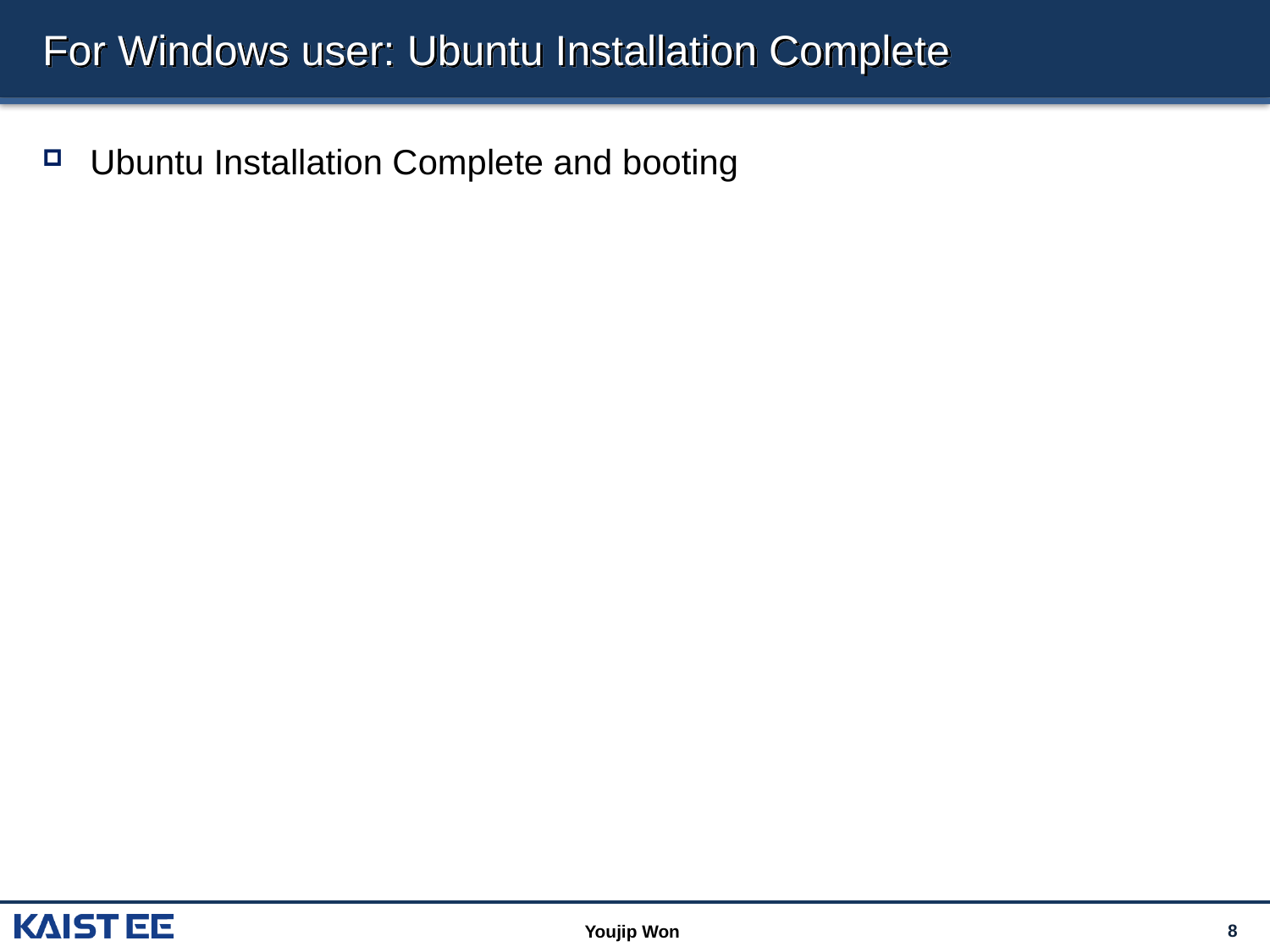

# For Windows user: Ubuntu Installation Complete
Ubuntu Installation Complete and booting
Youjip Won
8